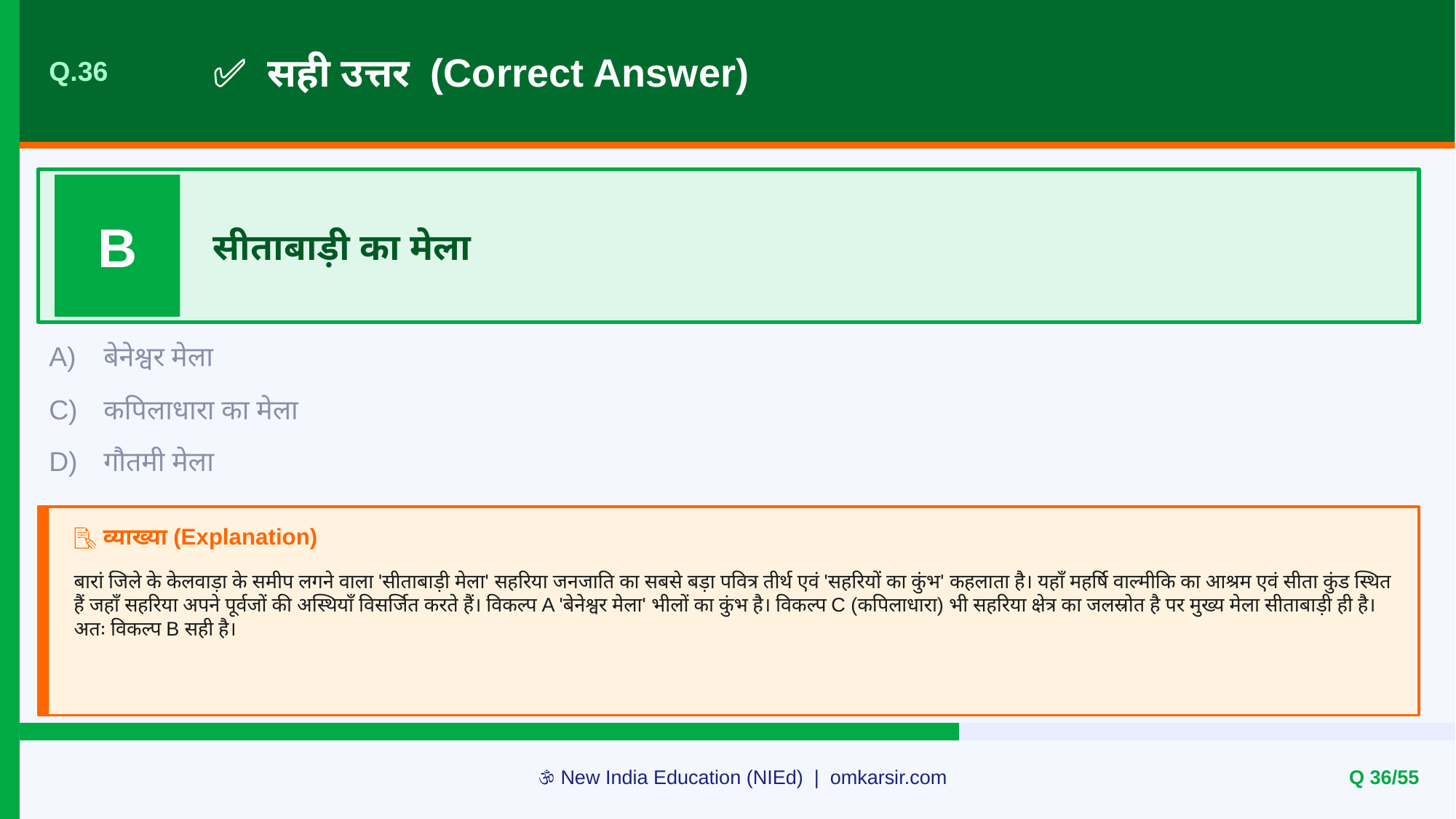

✅  सही उत्तर  (Correct Answer)
Q.36

B
सीताबाड़ी का मेला
A)
बेनेश्वर मेला
C)
कपिलाधारा का मेला
D)
गौतमी मेला

📝 व्याख्या (Explanation)
बारां जिले के केलवाड़ा के समीप लगने वाला 'सीताबाड़ी मेला' सहरिया जनजाति का सबसे बड़ा पवित्र तीर्थ एवं 'सहरियों का कुंभ' कहलाता है। यहाँ महर्षि वाल्मीकि का आश्रम एवं सीता कुंड स्थित हैं जहाँ सहरिया अपने पूर्वजों की अस्थियाँ विसर्जित करते हैं। विकल्प A 'बेनेश्वर मेला' भीलों का कुंभ है। विकल्प C (कपिलाधारा) भी सहरिया क्षेत्र का जलस्रोत है पर मुख्य मेला सीताबाड़ी ही है। अतः विकल्प B सही है।

🕉️ New India Education (NIEd)  |  omkarsir.com
Q 36/55